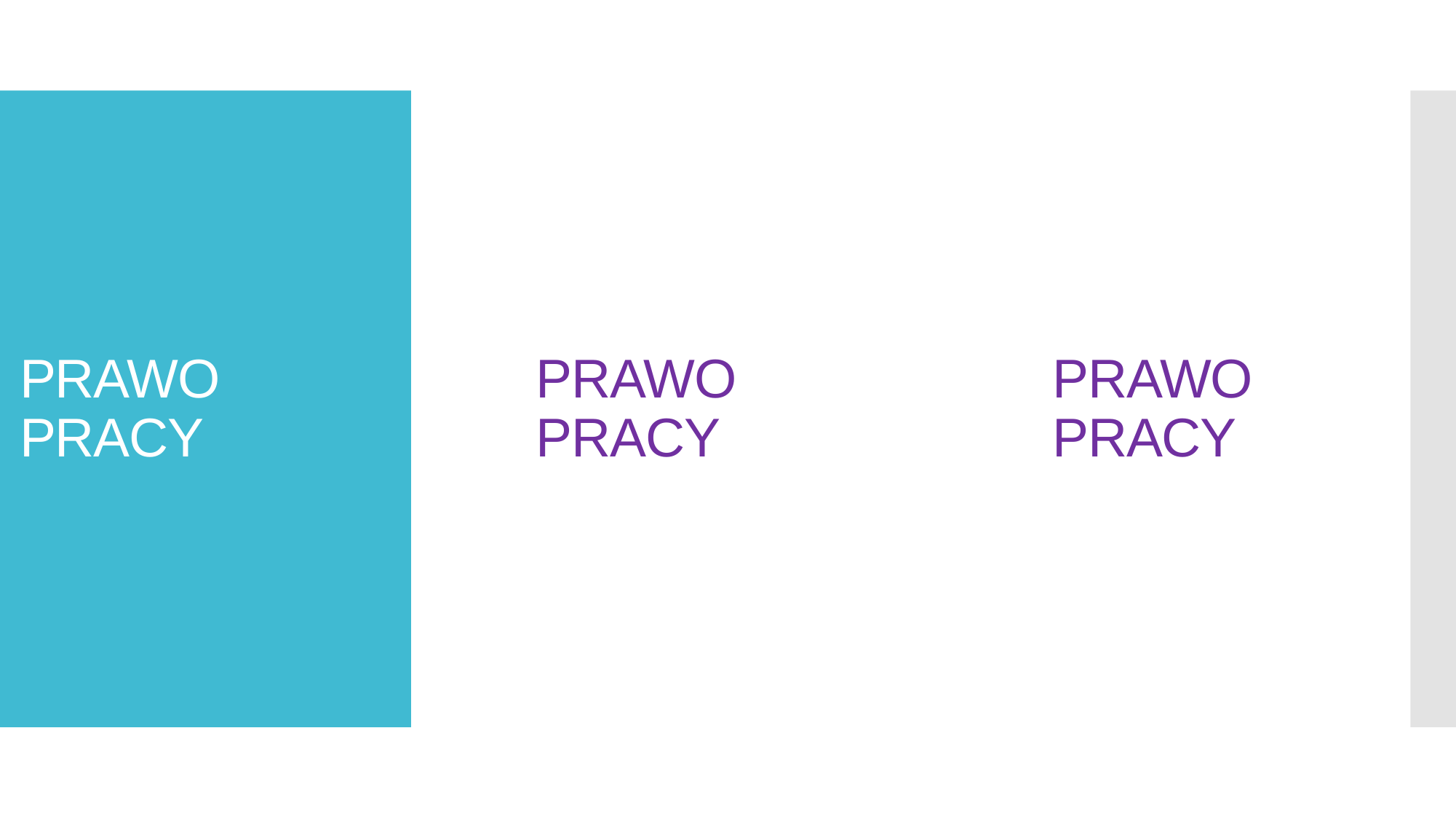

# PRAWO PRACY
PRAWO PRACY
PRAWO PRACY